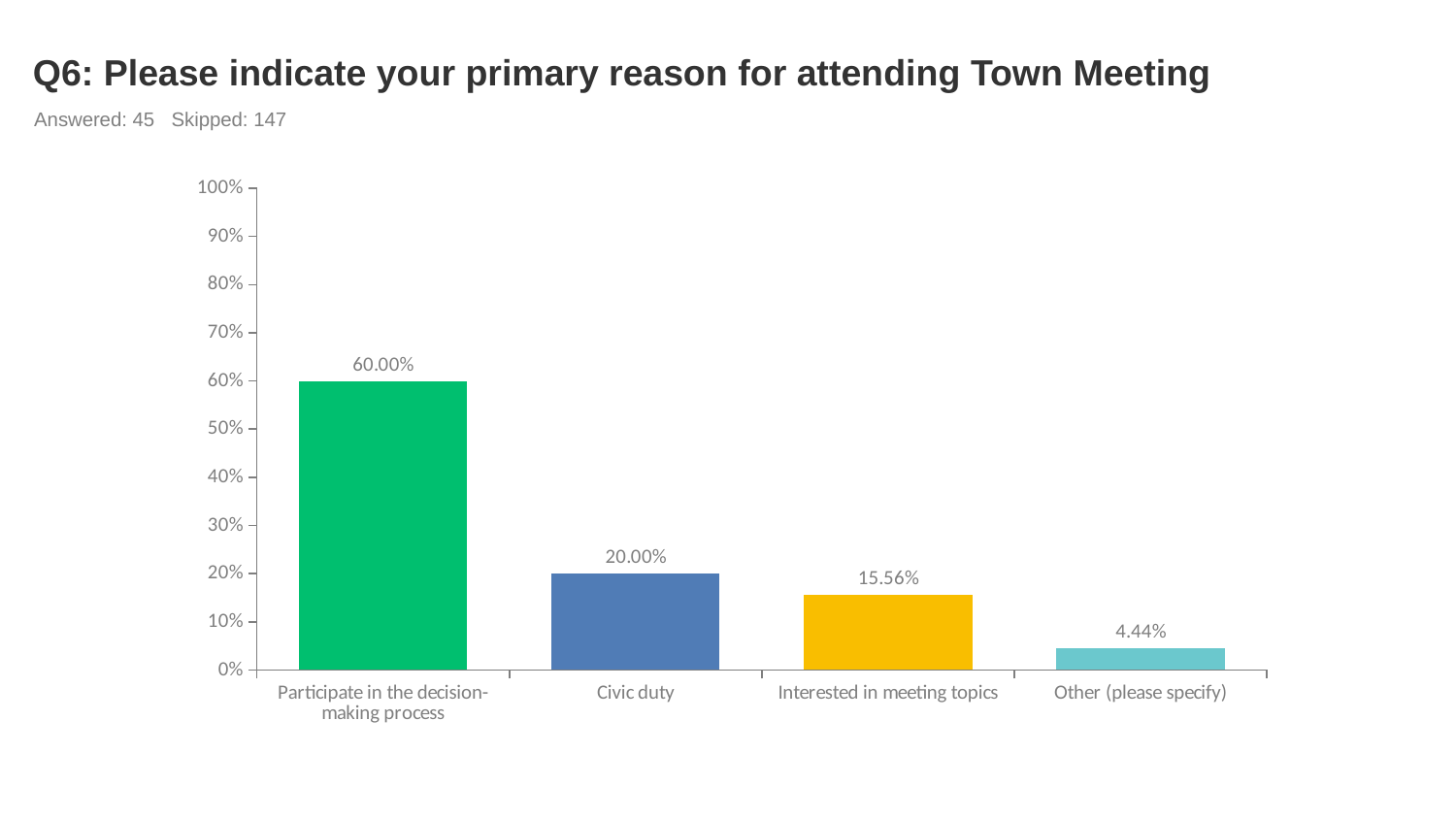

# Q6: Please indicate your primary reason for attending Town Meeting
Answered: 45   Skipped: 147

### Chart

| Category |   |
|---|---|
| Participate in the decision-making process | 0.6 |
| Civic duty | 0.2 |
| Interested in meeting topics | 0.1556 |
| Other (please specify) | 0.0444 |